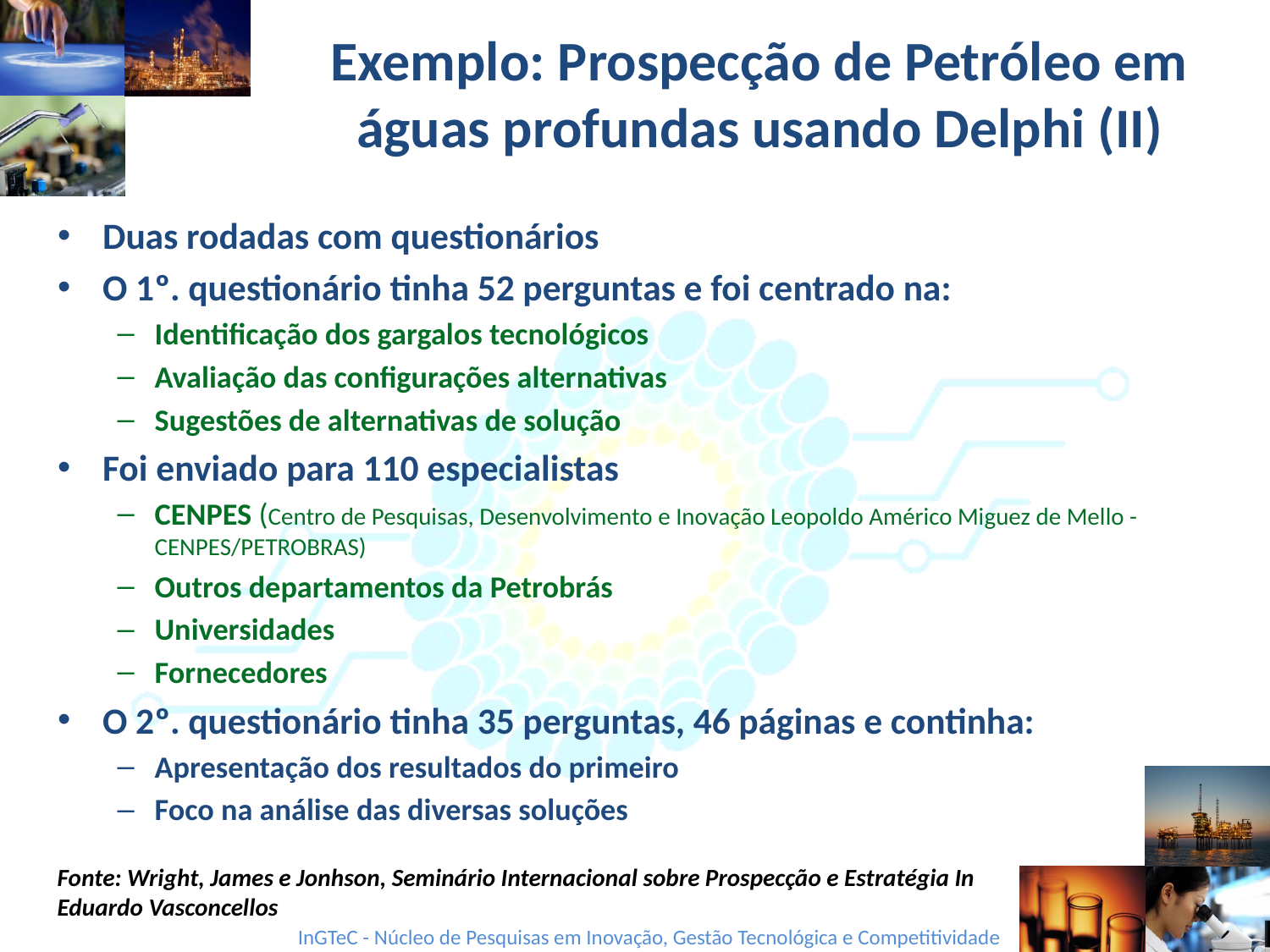

# Exemplo: Prospecção de Petróleo em águas profundas usando Delphi (II)
Duas rodadas com questionários
O 1º. questionário tinha 52 perguntas e foi centrado na:
Identificação dos gargalos tecnológicos
Avaliação das configurações alternativas
Sugestões de alternativas de solução
Foi enviado para 110 especialistas
CENPES (Centro de Pesquisas, Desenvolvimento e Inovação Leopoldo Américo Miguez de Mello - CENPES/PETROBRAS)
Outros departamentos da Petrobrás
Universidades
Fornecedores
O 2º. questionário tinha 35 perguntas, 46 páginas e continha:
Apresentação dos resultados do primeiro
Foco na análise das diversas soluções
Fonte: Wright, James e Jonhson, Seminário Internacional sobre Prospecção e Estratégia In  Eduardo Vasconcellos